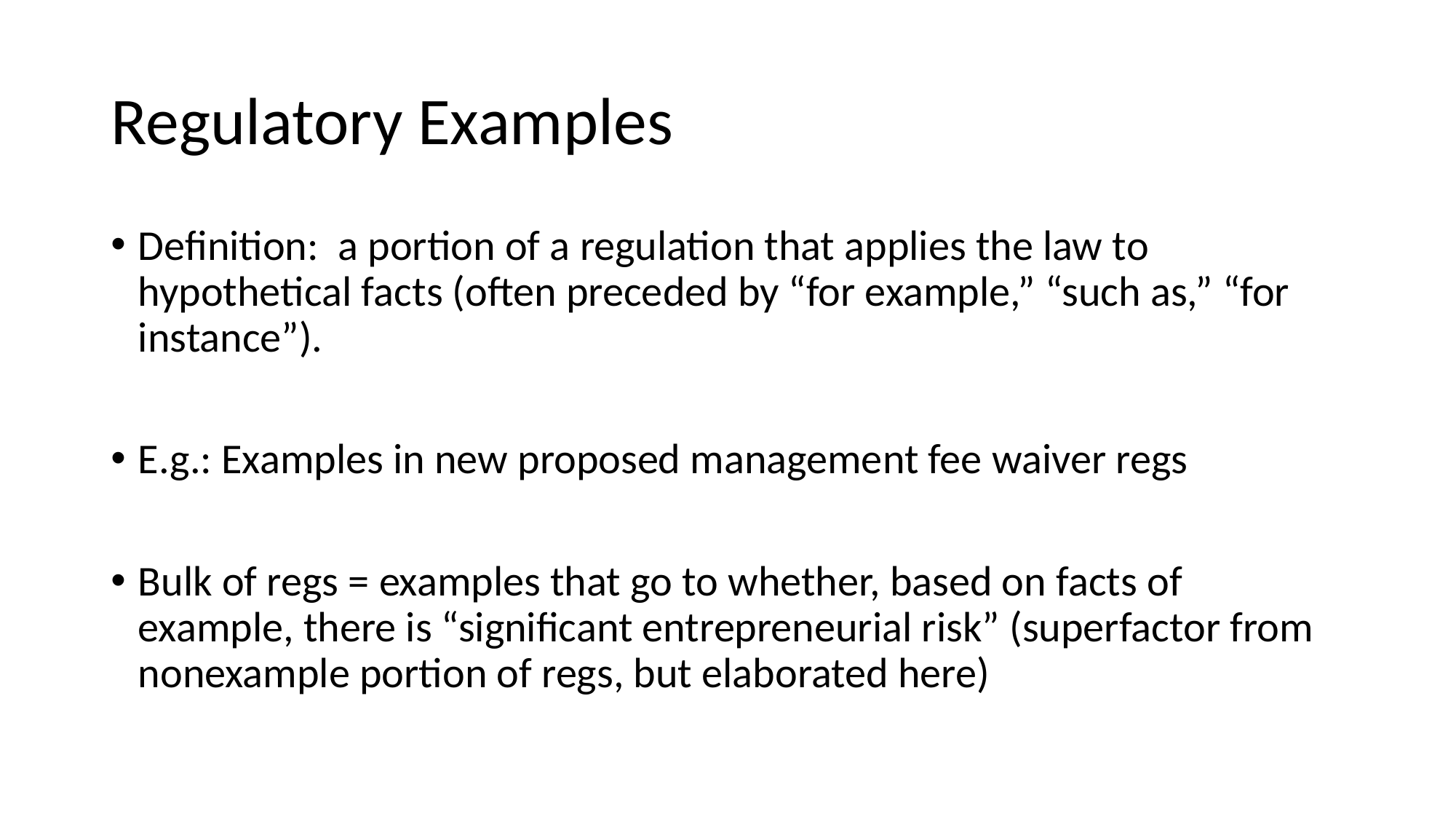

# Regulatory Examples
Definition:  a portion of a regulation that applies the law to hypothetical facts (often preceded by “for example,” “such as,” “for instance”).

E.g.: Examples in new proposed management fee waiver regs

Bulk of regs = examples that go to whether, based on facts of example, there is “significant entrepreneurial risk” (superfactor from nonexample portion of regs, but elaborated here)